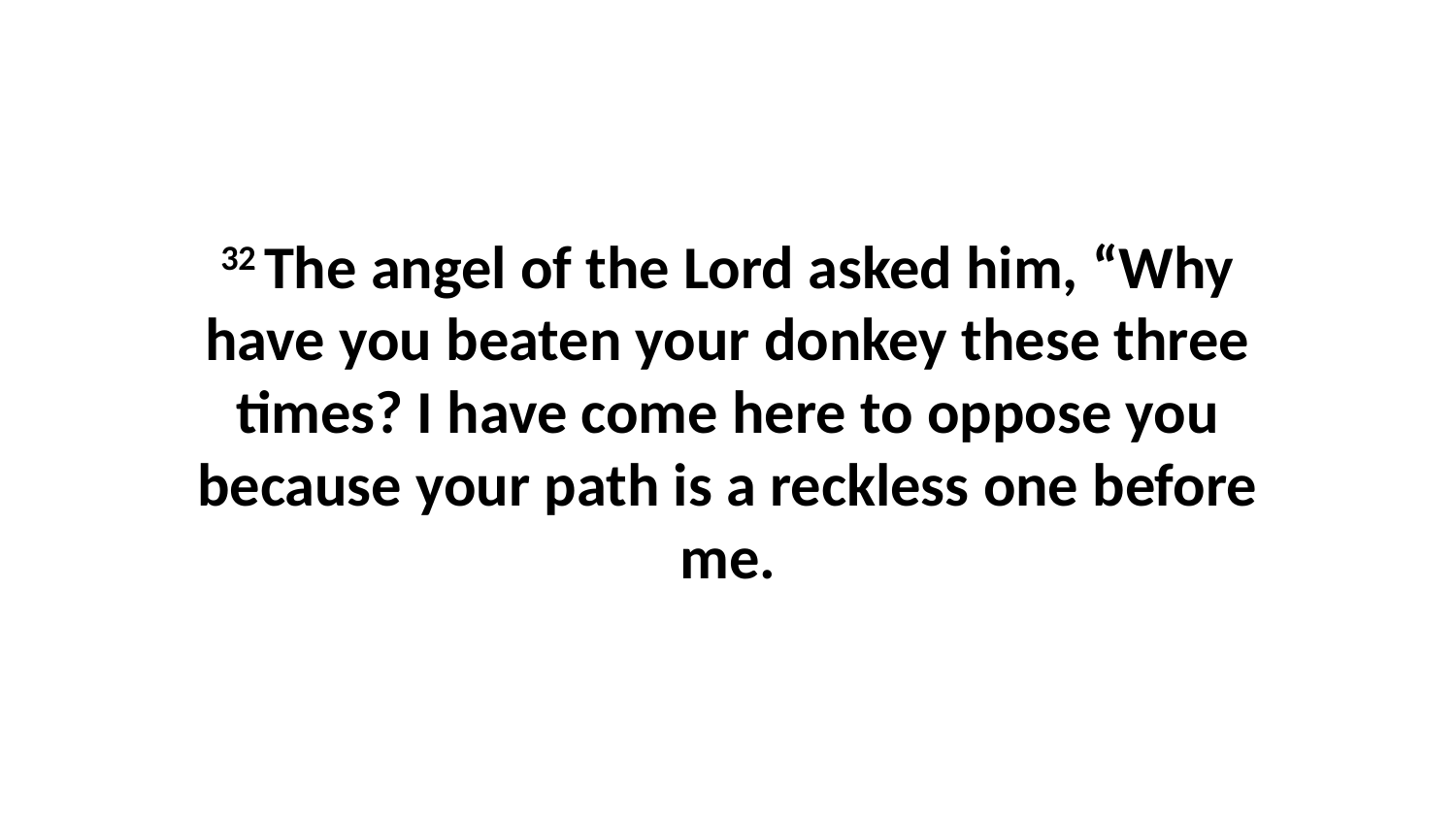

32 The angel of the Lord asked him, “Why have you beaten your donkey these three times? I have come here to oppose you because your path is a reckless one before me.